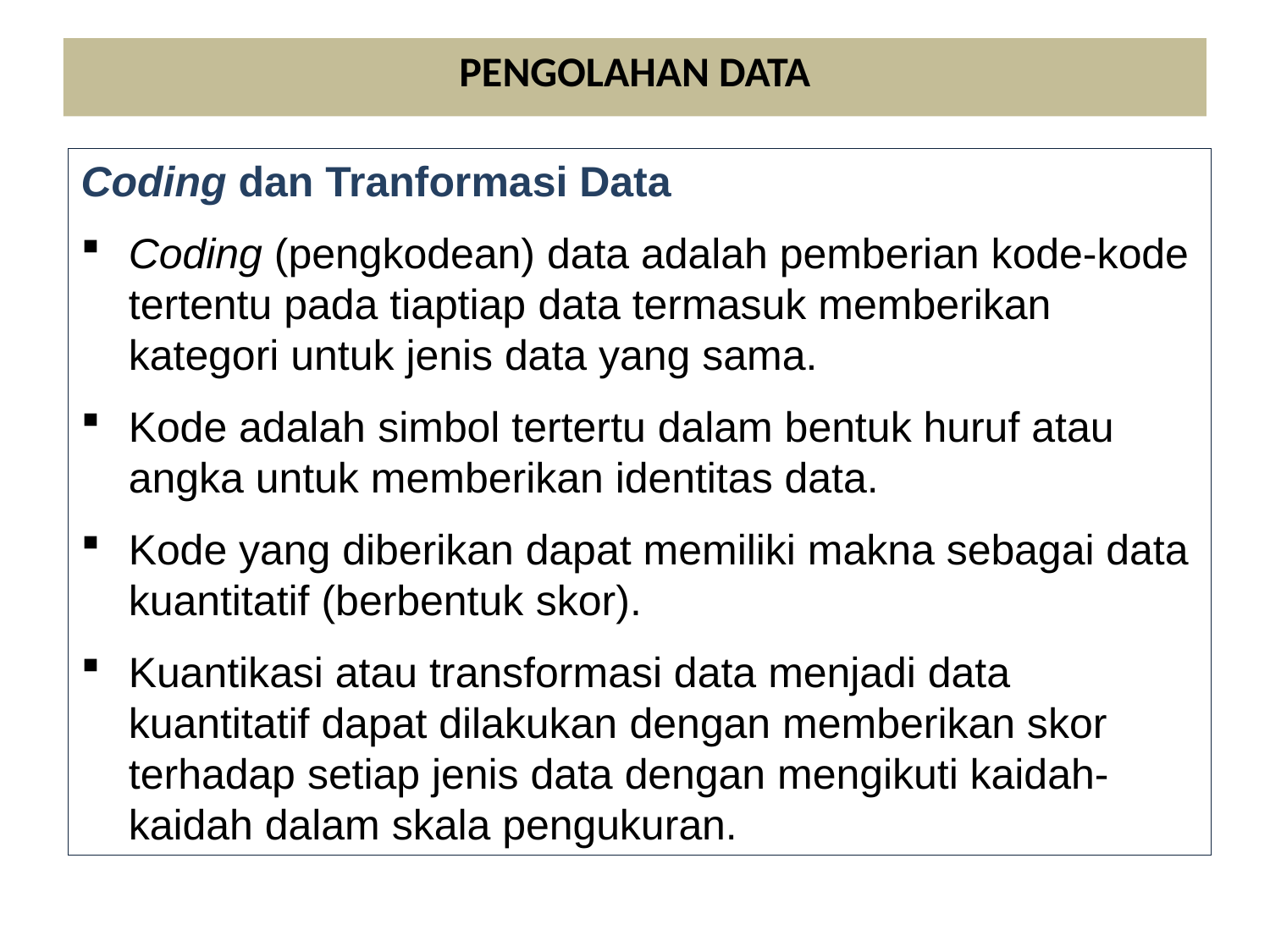

Pengolahan Data
Coding dan Tranformasi Data
Coding (pengkodean) data adalah pemberian kode-kode tertentu pada tiaptiap data termasuk memberikan kategori untuk jenis data yang sama.
Kode adalah simbol tertertu dalam bentuk huruf atau angka untuk memberikan identitas data.
Kode yang diberikan dapat memiliki makna sebagai data kuantitatif (berbentuk skor).
Kuantikasi atau transformasi data menjadi data kuantitatif dapat dilakukan dengan memberikan skor terhadap setiap jenis data dengan mengikuti kaidah-kaidah dalam skala pengukuran.